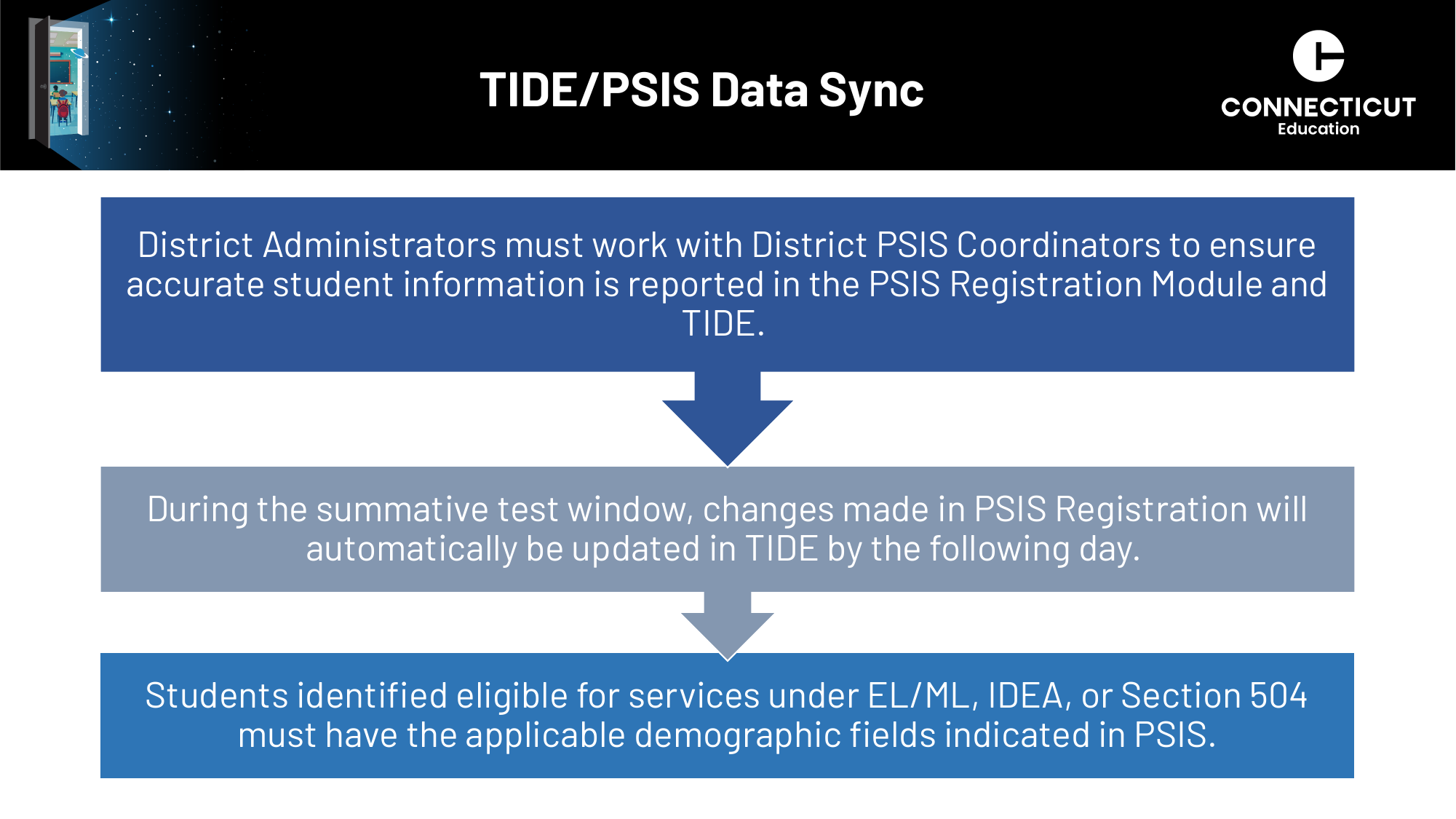

# TIDE/PSIS Data Sync
Students identified eligible for services under EL/ML, IDEA, or Section 504 must have the applicable demographic fields indicated in PSIS.
During the summative test window, changes made in PSIS Registration will automatically be updated in TIDE by the following day.
District Administrators must work with District PSIS Coordinators to ensure accurate student information is reported in the PSIS Registration Module and TIDE.